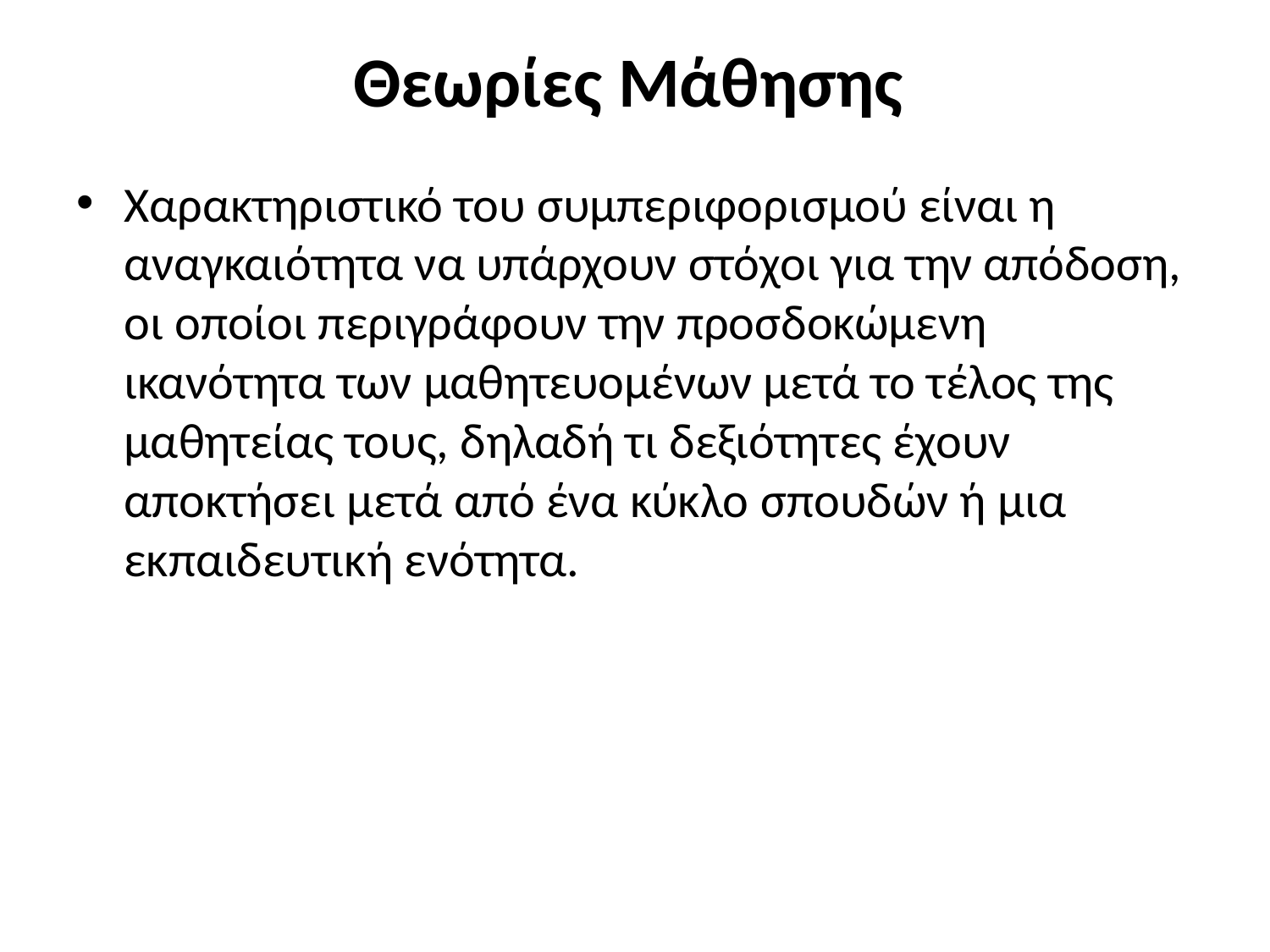

# Θεωρίες Μάθησης
Χαρακτηριστικό του συμπεριφορισμού είναι η αναγκαιότητα να υπάρχουν στόχοι για την απόδοση, οι οποίοι περιγράφουν την προσδοκώμενη ικανότητα των μαθητευομένων μετά το τέλος της μαθητείας τους, δηλαδή τι δεξιότητες έχουν αποκτήσει μετά από ένα κύκλο σπουδών ή μια εκπαιδευτική ενότητα.